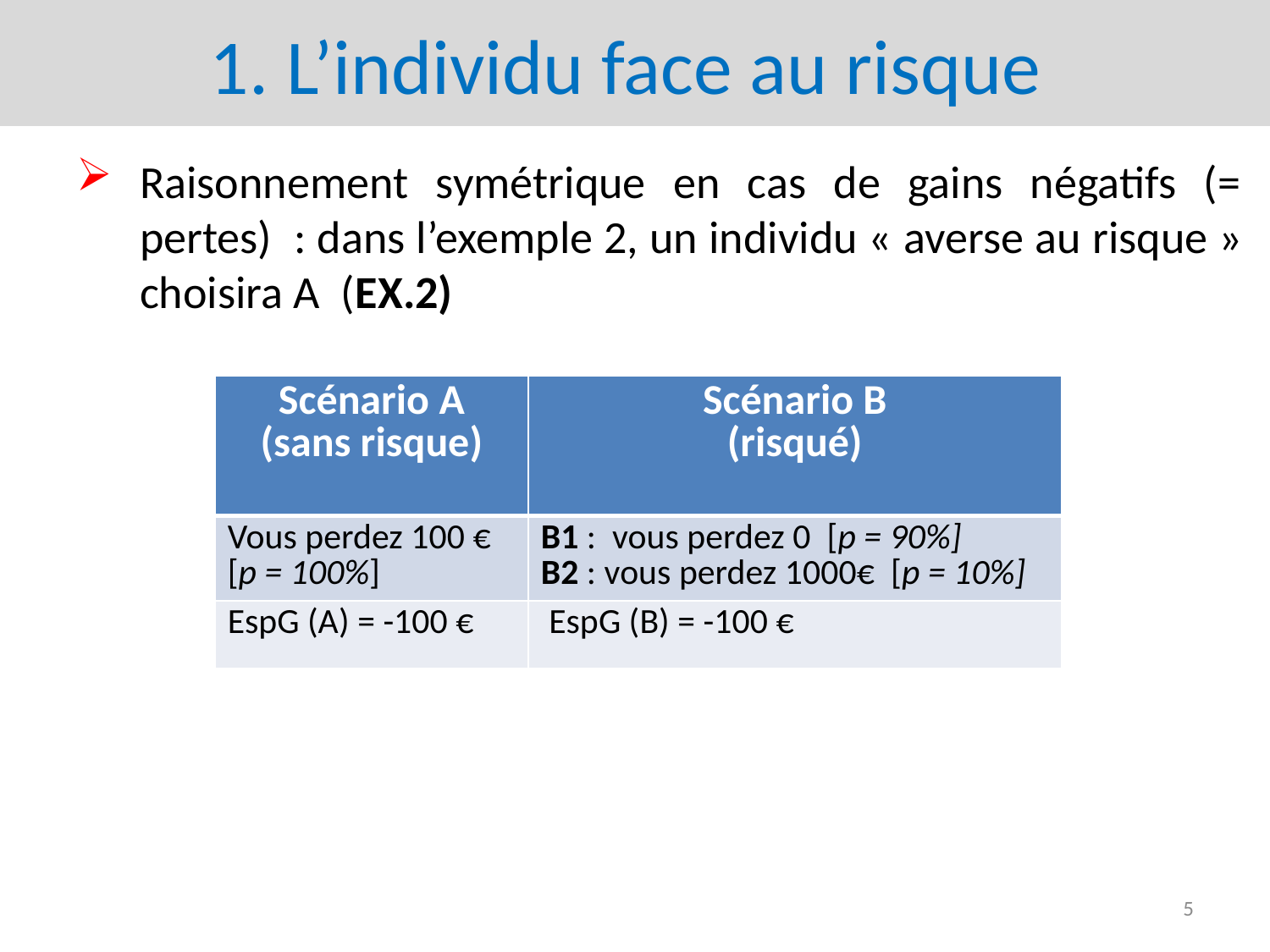

# 1. L’individu face au risque
Raisonnement symétrique en cas de gains négatifs (= pertes)  : dans l’exemple 2, un individu « averse au risque » choisira A  (EX.2)

| Scénario A (sans risque) | Scénario B (risqué) |
| --- | --- |
| Vous perdez 100 € [p = 100%] | B1 : vous perdez 0 [p = 90%] B2 : vous perdez 1000€ [p = 10%] |
| EspG (A) = -100 € | EspG (B) = -100 € |
5